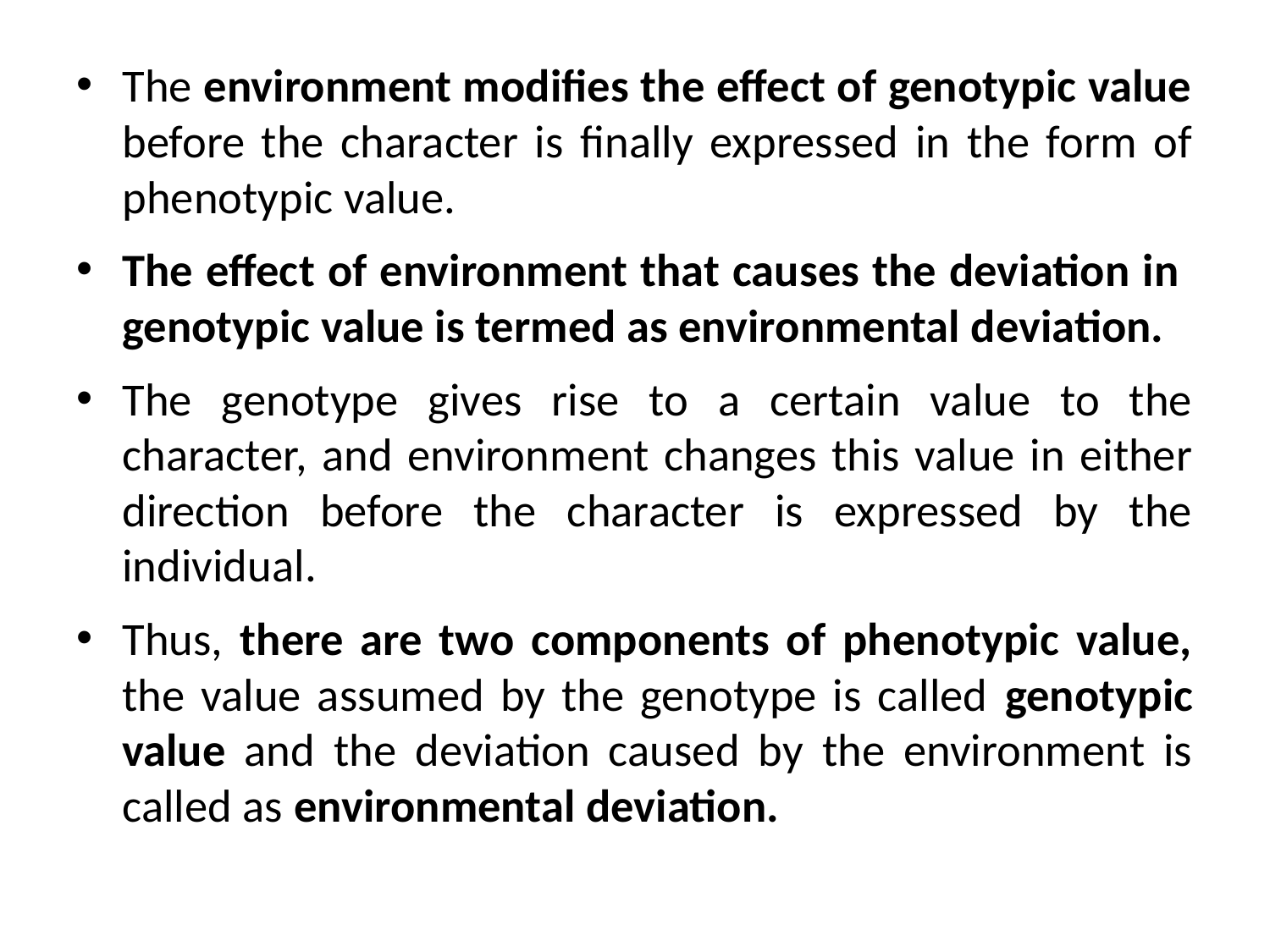

The environment modifies the effect of genotypic value before the character is finally expressed in the form of phenotypic value.
The effect of environment that causes the deviation in  genotypic value is termed as environmental deviation.
The genotype gives rise to a certain value to the character, and environment changes this value in either direction before the character is expressed by the individual.
Thus, there are two components of phenotypic value, the value assumed by the genotype is called genotypic value and the deviation caused by the environment is called as environmental deviation.